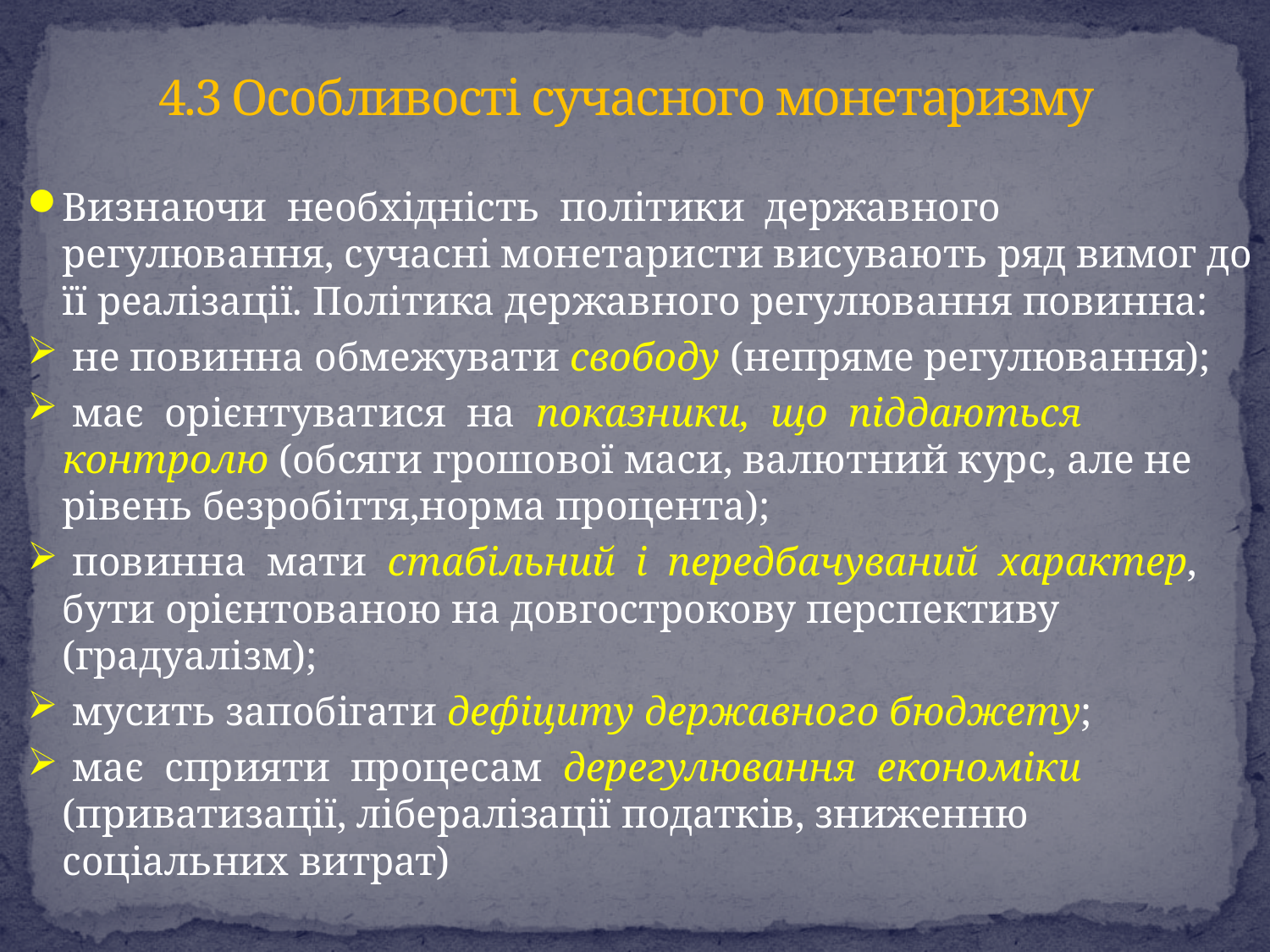

# 4.3 Особливості сучасного монетаризму
Визнаючи  необхідність  політики  державного  регулювання, сучасні монетаристи висувають ряд вимог до її реалізації. Політика державного регулювання повинна:
 не повинна обмежувати свободу (непряме регулювання);
 має  орієнтуватися  на  показники,  що  піддаються контролю (обсяги грошової маси, валютний курс, але не рівень безробіття,норма процента);
 повинна  мати  стабільний  і  передбачуваний  характер,  бути орієнтованою на довгострокову перспективу (градуалізм);
 мусить запобігати дефіциту державного бюджету;
 має  сприяти  процесам  дерегулювання  економіки (приватизації, лібералізації податків, зниженню соціальних витрат)